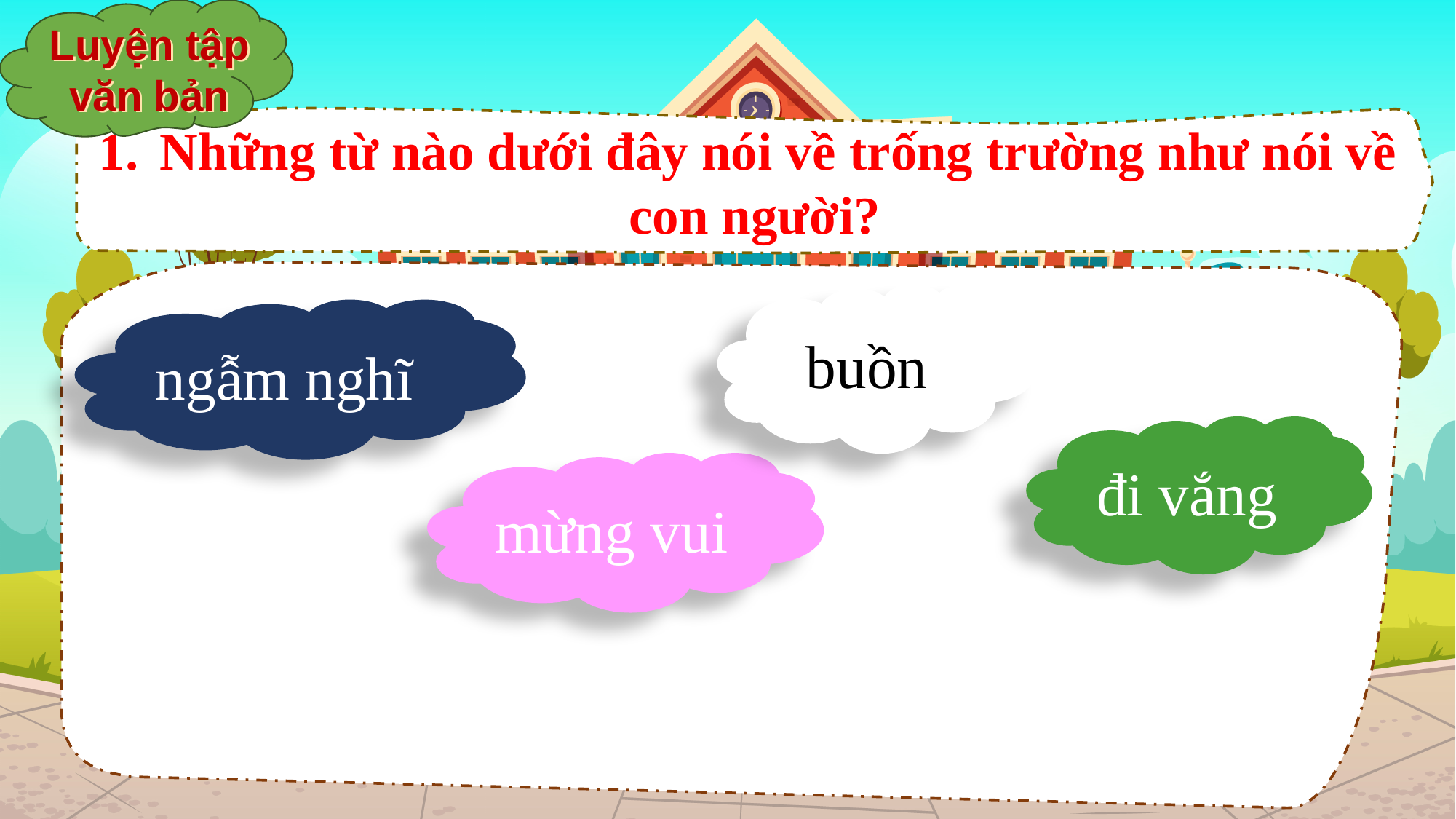

Luyện tập
văn bản
Luyện tập
văn bản
Những từ nào dưới đây nói về trống trường như nói về
con người?

buồn
ngẫm nghĩ
đi vắng
mừng vui